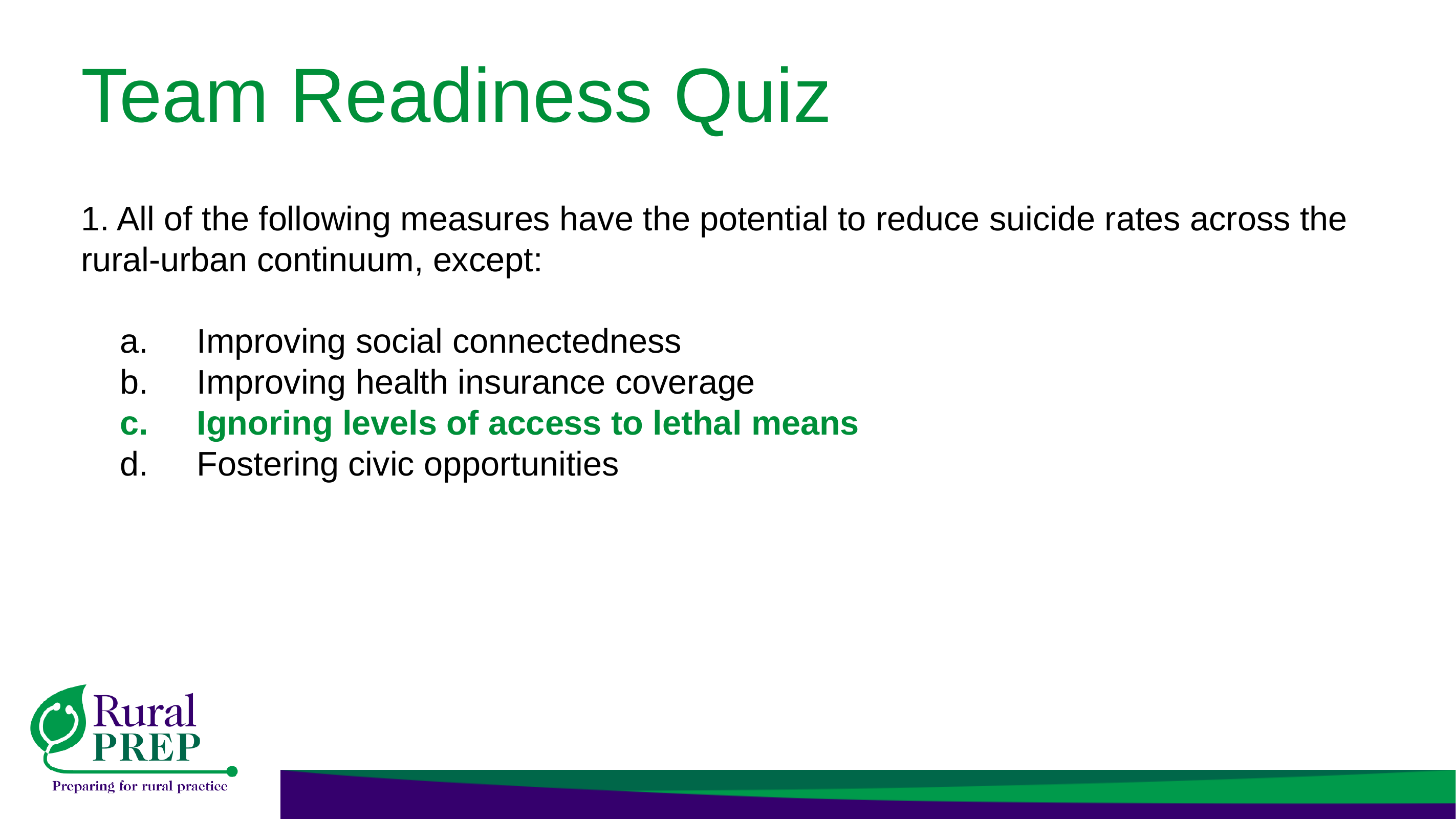

# Team Readiness Quiz
1. All of the following measures have the potential to reduce suicide rates across the rural-urban continuum, except:

Improving social connectedness
Improving health insurance coverage
Ignoring levels of access to lethal means
Fostering civic opportunities